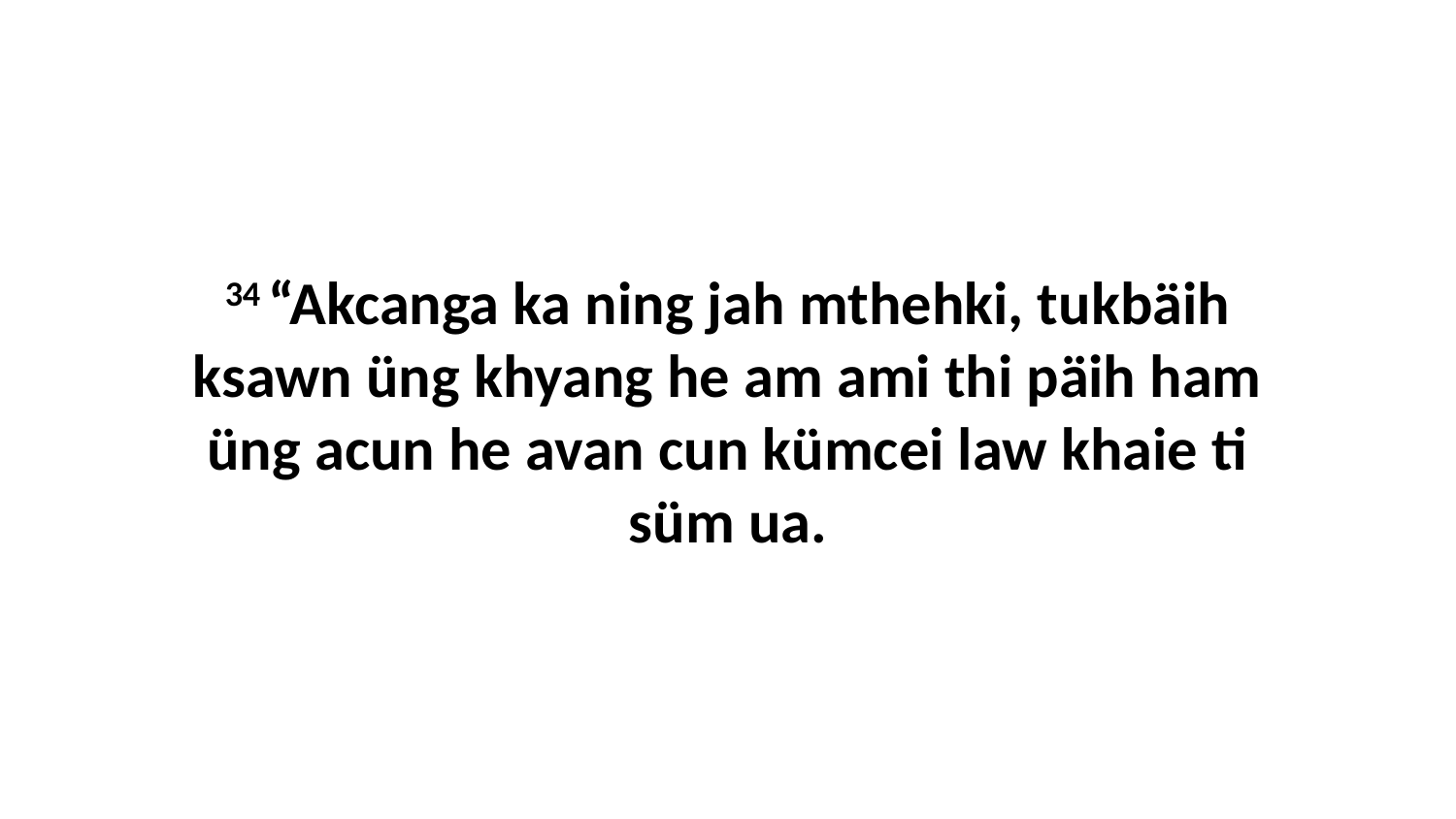

34 “Akcanga ka ning jah mthehki, tukbäih ksawn üng khyang he am ami thi päih ham üng acun he avan cun kümcei law khaie ti süm ua.